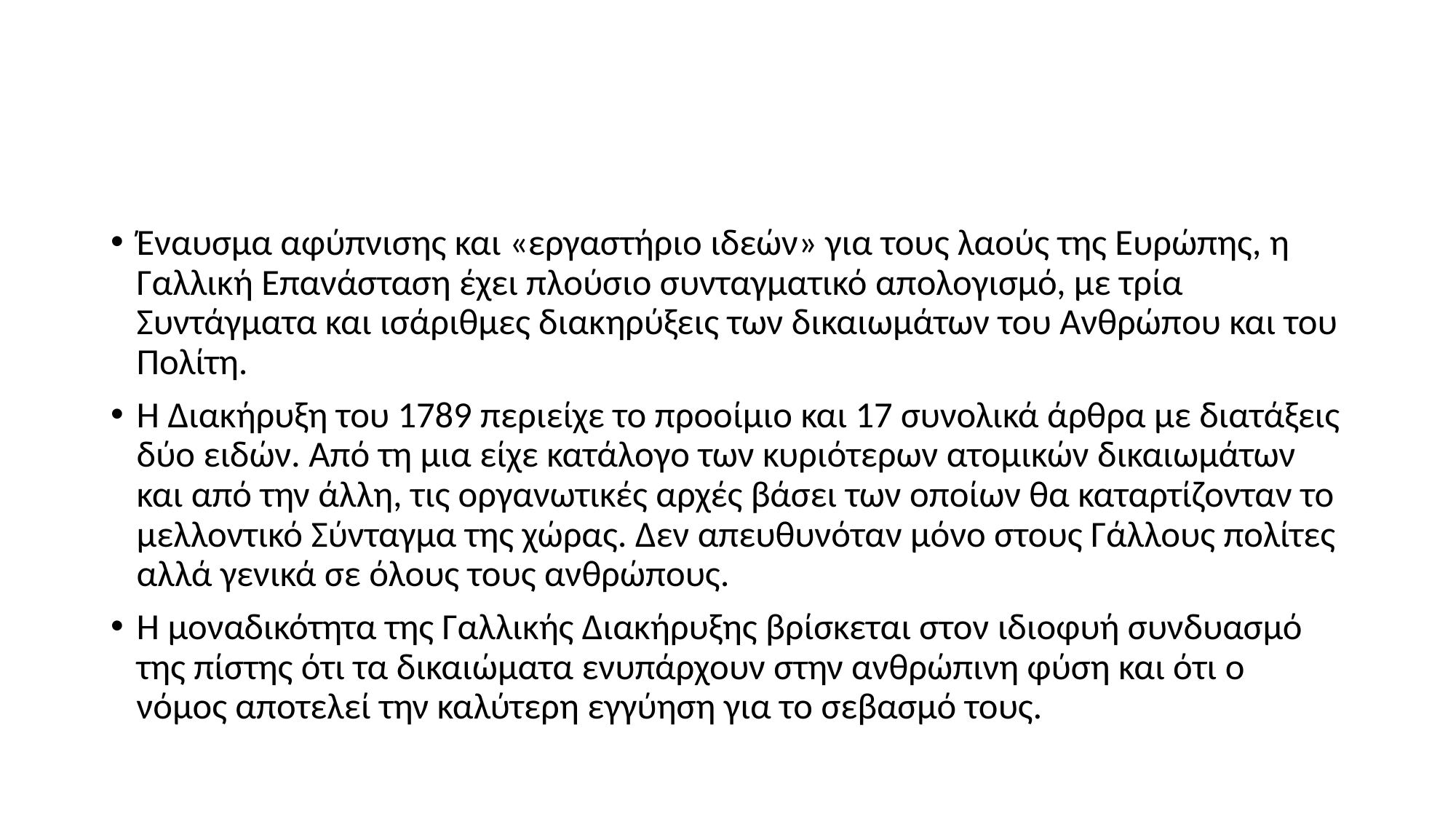

#
Έναυσμα αφύπνισης και «εργαστήριο ιδεών» για τους λαούς της Ευρώπης, η Γαλλική Επανάσταση έχει πλούσιο συνταγματικό απολογισμό, με τρία Συντάγματα και ισάριθμες διακηρύξεις των δικαιωμάτων του Aνθρώπου και του Πολίτη.
Η Διακήρυξη του 1789 περιείχε το προοίμιο και 17 συνολικά άρθρα με διατάξεις δύο ειδών. Από τη μια είχε κατάλογο των κυριότερων ατομικών δικαιωμάτων και από την άλλη, τις οργανωτικές αρχές βάσει των οποίων θα καταρτίζονταν το μελλοντικό Σύνταγμα της χώρας. Δεν απευθυνόταν μόνο στους Γάλλους πολίτες αλλά γενικά σε όλους τους ανθρώπους.
Η μοναδικότητα της Γαλλικής Διακήρυξης βρίσκεται στον ιδιοφυή συνδυασμό της πίστης ότι τα δικαιώματα ενυπάρχουν στην ανθρώπινη φύση και ότι ο νόμος αποτελεί την καλύτερη εγγύηση για το σεβασμό τους.